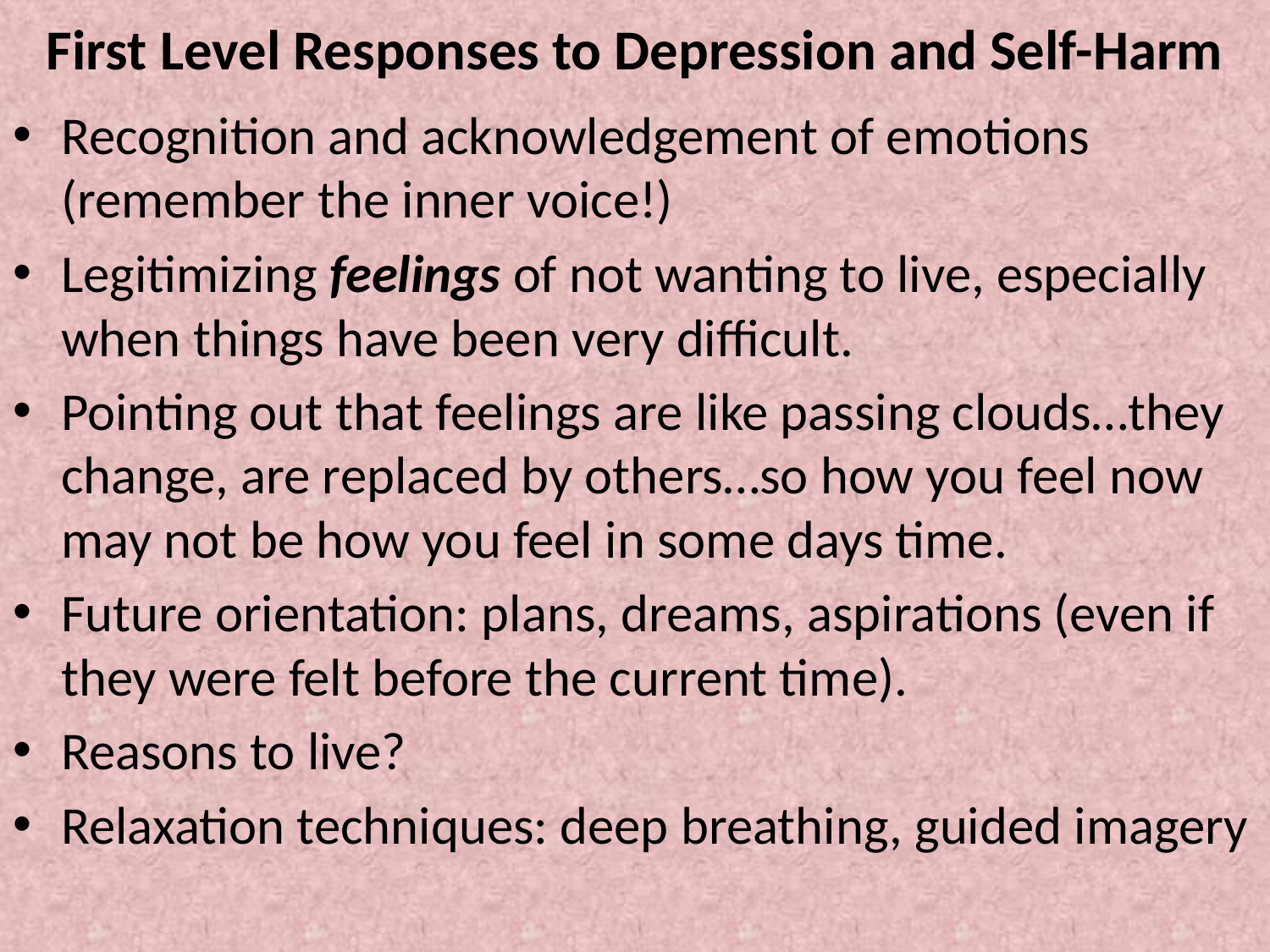

# First Level Responses to Depression and Self-Harm
Recognition and acknowledgement of emotions (remember the inner voice!)
Legitimizing feelings of not wanting to live, especially when things have been very difficult.
Pointing out that feelings are like passing clouds…they change, are replaced by others…so how you feel now may not be how you feel in some days time.
Future orientation: plans, dreams, aspirations (even if they were felt before the current time).
Reasons to live?
Relaxation techniques: deep breathing, guided imagery